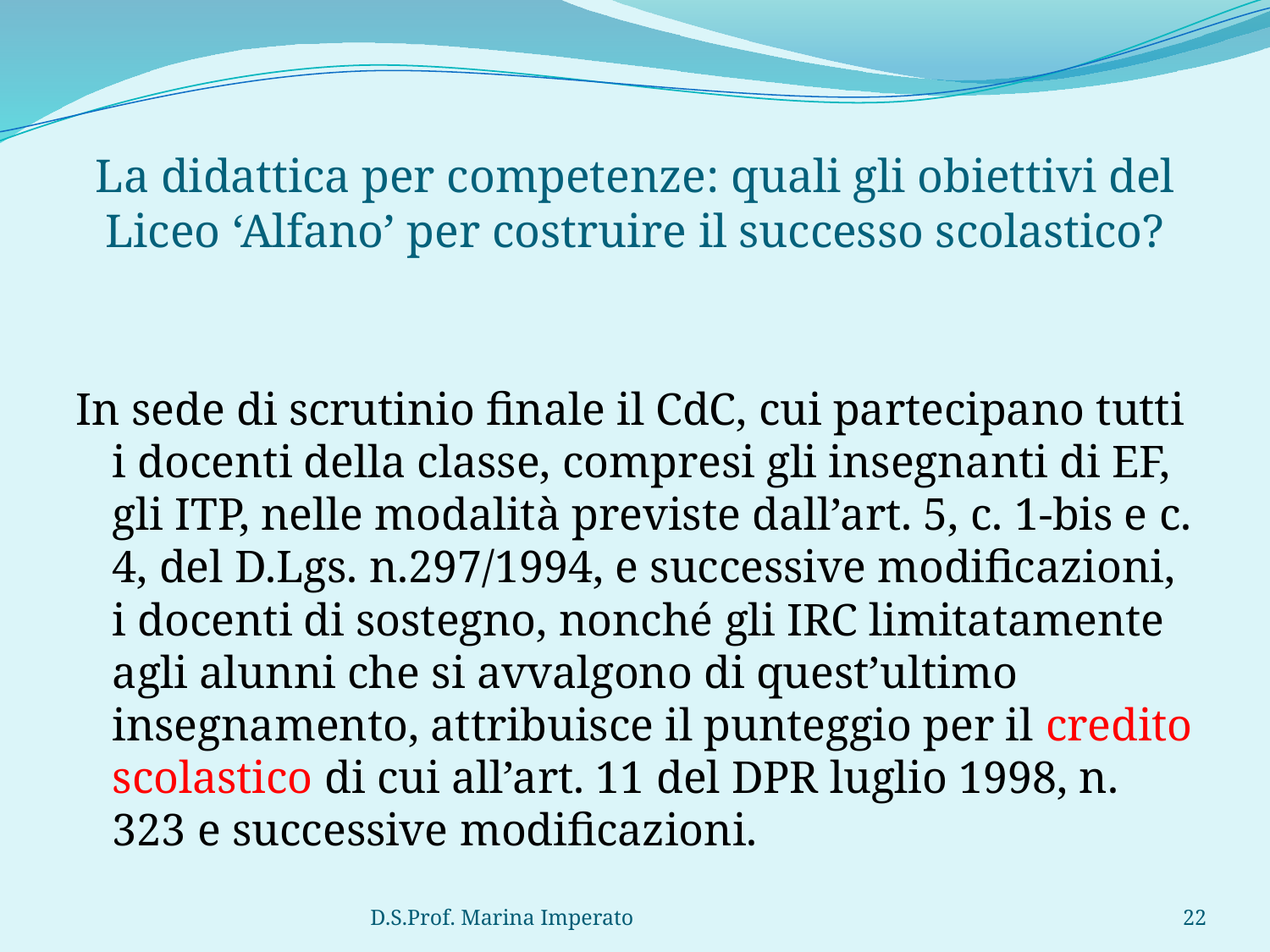

# La didattica per competenze: quali gli obiettivi del Liceo ‘Alfano’ per costruire il successo scolastico?

In sede di scrutinio finale il CdC, cui partecipano tutti i docenti della classe, compresi gli insegnanti di EF, gli ITP, nelle modalità previste dall’art. 5, c. 1-bis e c. 4, del D.Lgs. n.297/1994, e successive modificazioni, i docenti di sostegno, nonché gli IRC limitatamente agli alunni che si avvalgono di quest’ultimo insegnamento, attribuisce il punteggio per il credito scolastico di cui all’art. 11 del DPR luglio 1998, n. 323 e successive modificazioni.

D.S.Prof. Marina Imperato
22